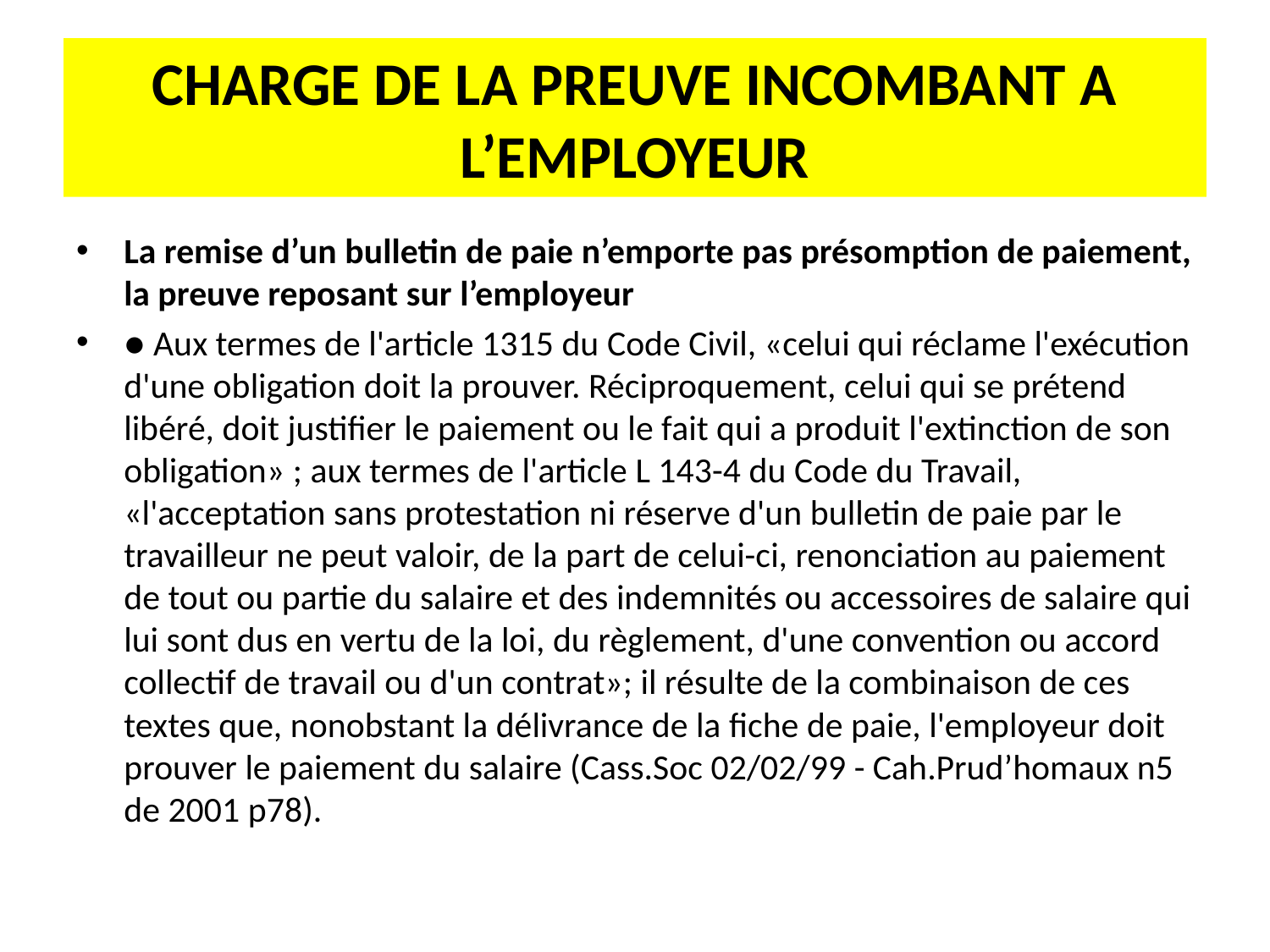

# CHARGE DE LA PREUVE INCOMBANT A L’EMPLOYEUR
La remise d’un bulletin de paie n’emporte pas présomption de paiement, la preuve reposant sur l’employeur
● Aux termes de l'article 1315 du Code Civil, «celui qui réclame l'exécution d'une obligation doit la prouver. Réciproquement, celui qui se prétend libéré, doit justifier le paiement ou le fait qui a produit l'extinction de son obligation» ; aux termes de l'article L 143-4 du Code du Travail, «l'acceptation sans protestation ni réserve d'un bulletin de paie par le travailleur ne peut valoir, de la part de celui-ci, renonciation au paiement de tout ou partie du salaire et des indemnités ou accessoires de salaire qui lui sont dus en vertu de la loi, du règlement, d'une convention ou accord collectif de travail ou d'un contrat»; il résulte de la combinaison de ces textes que, nonobstant la délivrance de la fiche de paie, l'employeur doit prouver le paiement du salaire (Cass.Soc 02/02/99 - Cah.Prud’homaux n5 de 2001 p78).